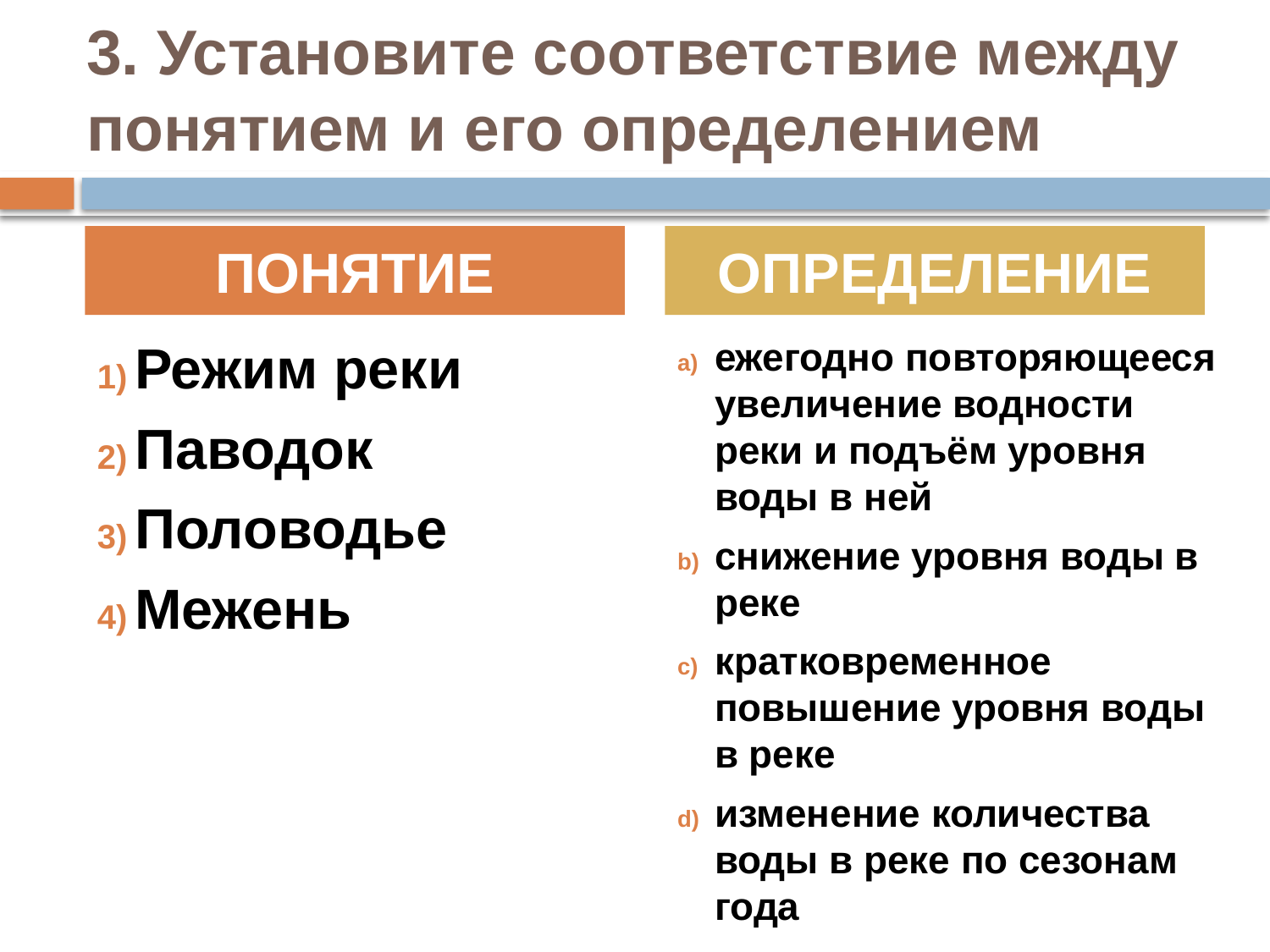

# 3. Установите соответствие между понятием и его определением
ПОНЯТИЕ
ОПРЕДЕЛЕНИЕ
Режим реки
Паводок
Половодье
Межень
ежегодно повторяющееся увеличение водности реки и подъём уровня воды в ней
снижение уровня воды в реке
кратковременное повышение уровня воды в реке
изменение количества воды в реке по сезонам года